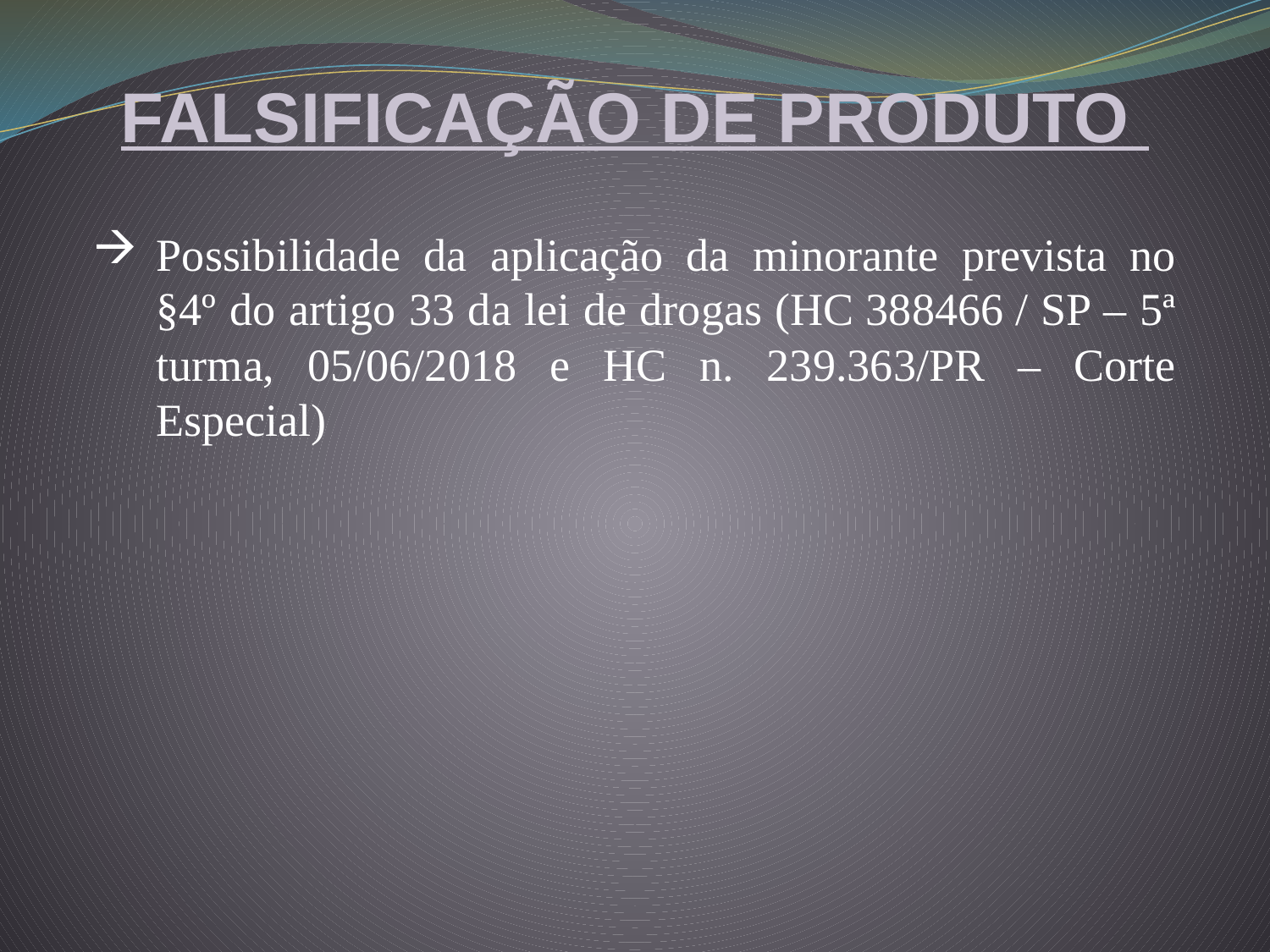

FALSIFICAÇÃO DE PRODUTO

Possibilidade da aplicação da minorante prevista no §4º do artigo 33 da lei de drogas (HC 388466 / SP – 5ª turma, 05/06/2018 e HC n. 239.363/PR – Corte Especial)